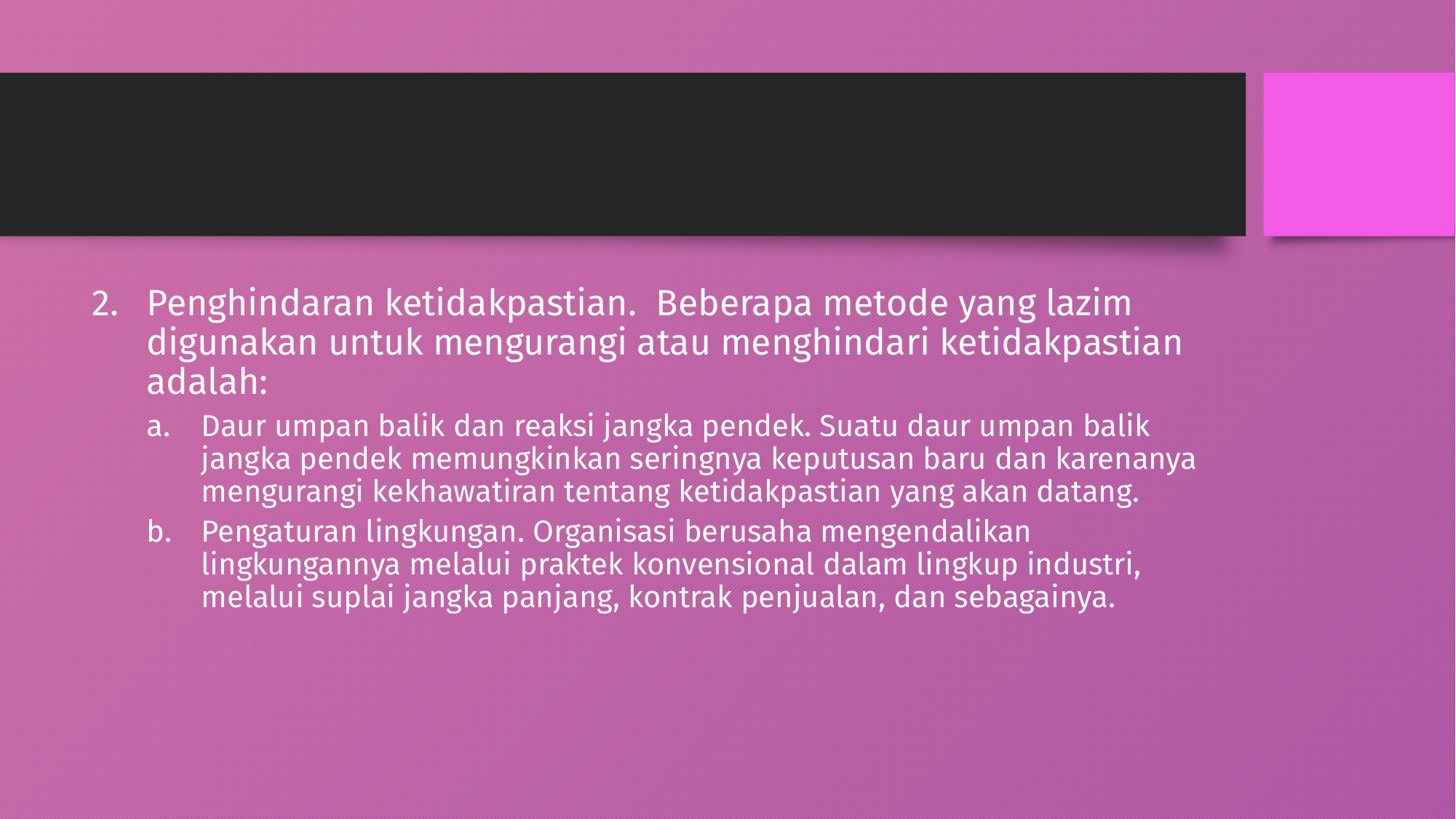

#
Penghindaran ketidakpastian.  Beberapa metode yang lazim digunakan untuk mengurangi atau menghindari ketidakpastian adalah:
Daur umpan balik dan reaksi jangka pendek. Suatu daur umpan balik jangka pendek memungkinkan seringnya keputusan baru dan karenanya mengurangi kekhawatiran tentang ketidakpastian yang akan datang.
Pengaturan lingkungan. Organisasi berusaha mengendalikan lingkungannya melalui praktek konvensional dalam lingkup industri, melalui suplai jangka panjang, kontrak penjualan, dan sebagainya.